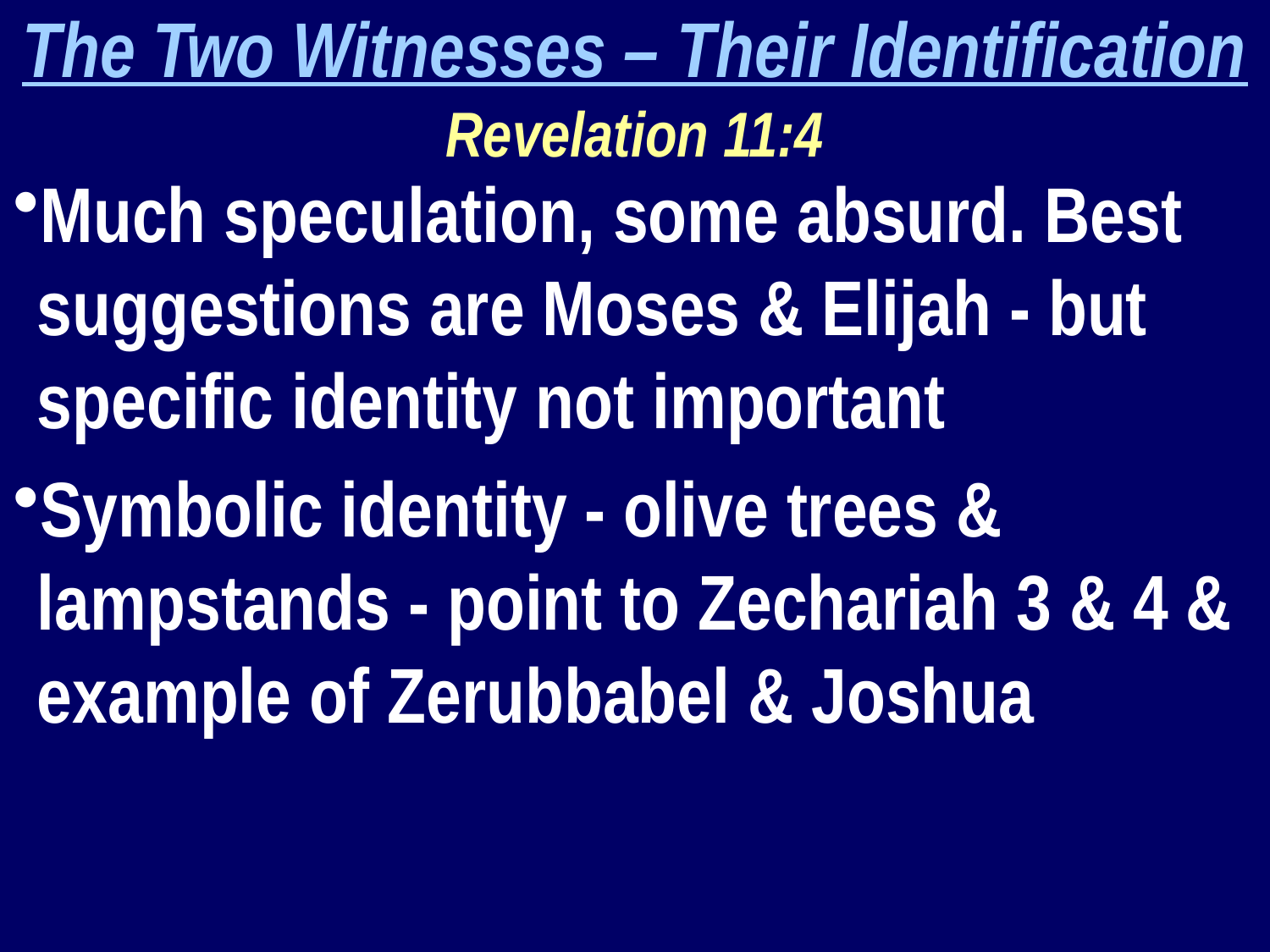

The Two Witnesses – Their Identification
Revelation 11:4
Much speculation, some absurd. Best suggestions are Moses & Elijah - but specific identity not important
Symbolic identity - olive trees & lampstands - point to Zechariah 3 & 4 & example of Zerubbabel & Joshua